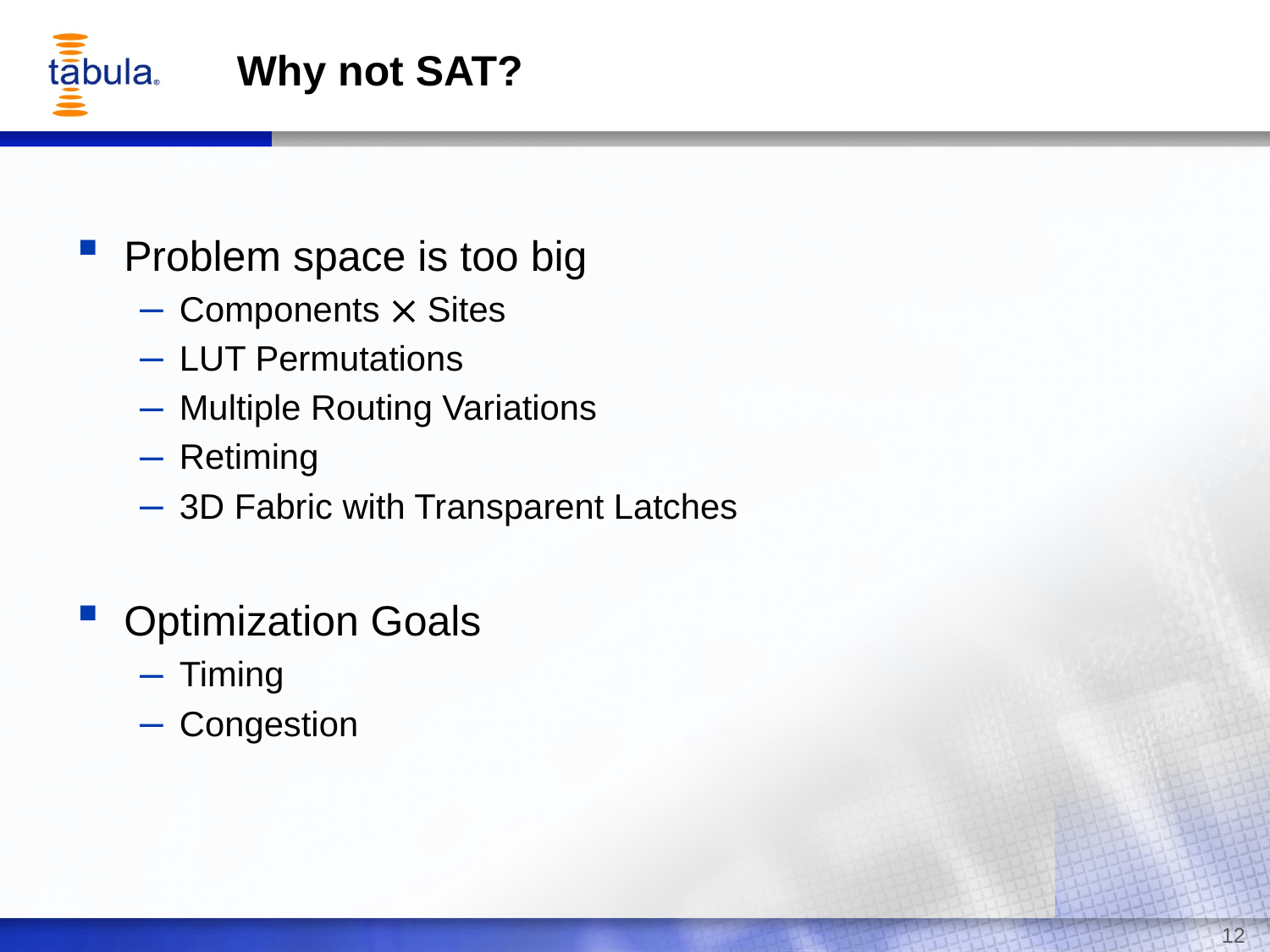

# Why not SAT?
Problem space is too big
Components × Sites
LUT Permutations
Multiple Routing Variations
Retiming
3D Fabric with Transparent Latches

Optimization Goals
Timing
Congestion
12